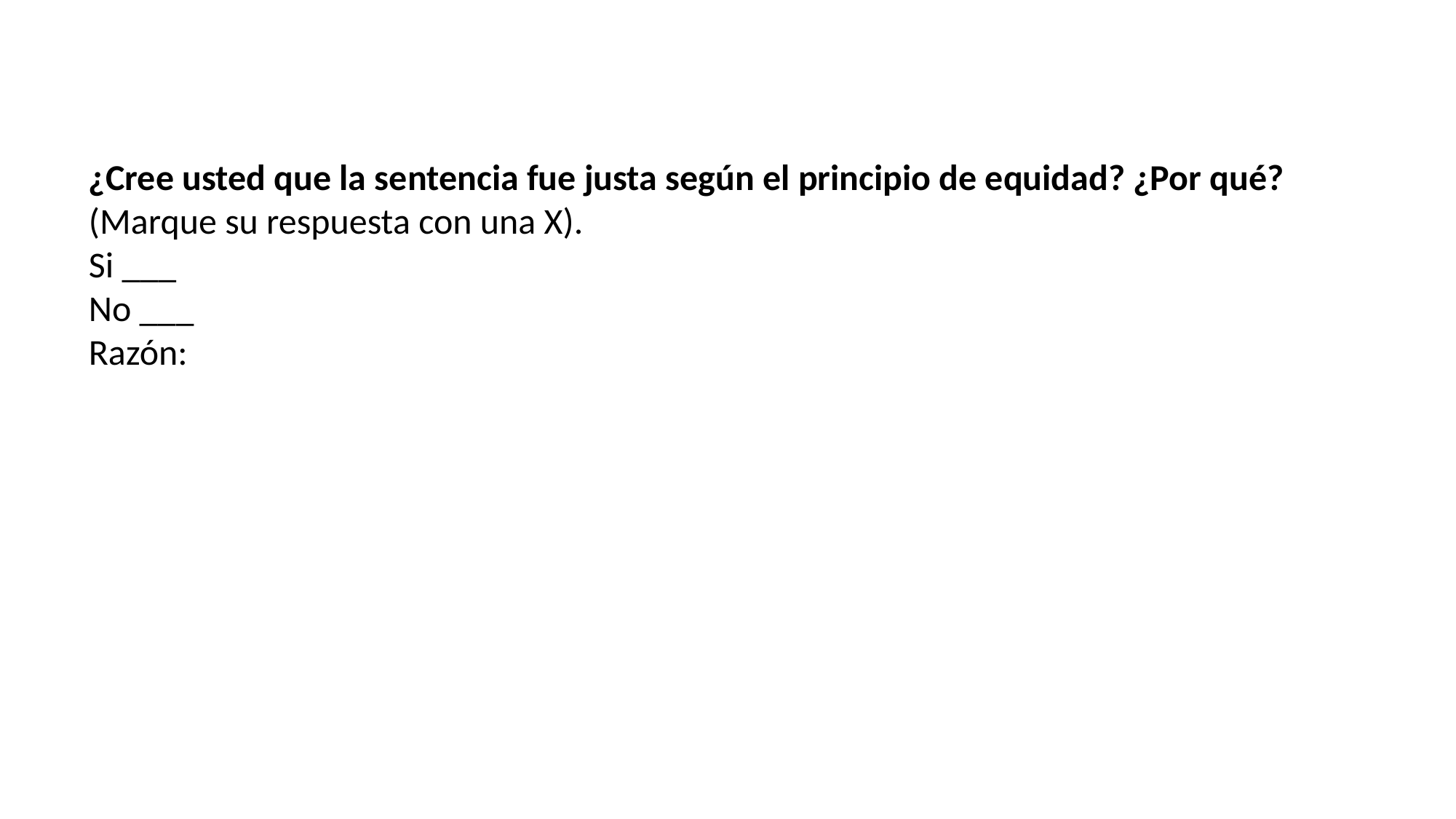

¿Cree usted que la sentencia fue justa según el principio de equidad? ¿Por qué?
(Marque su respuesta con una X).
Si ___
No ___
Razón: